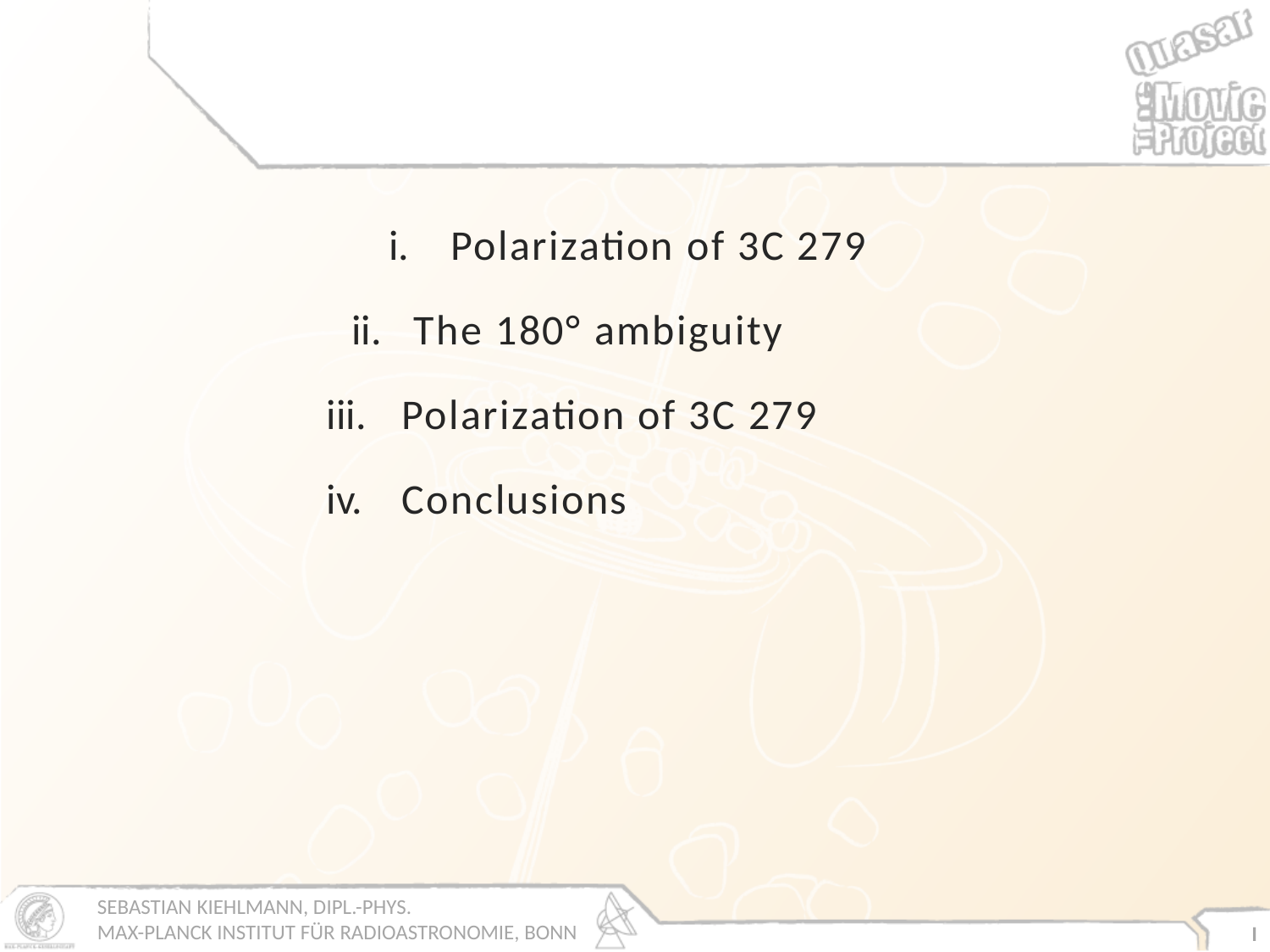

Polarization of 3C 279
The 180° ambiguity
Polarization of 3C 279
Conclusions
I